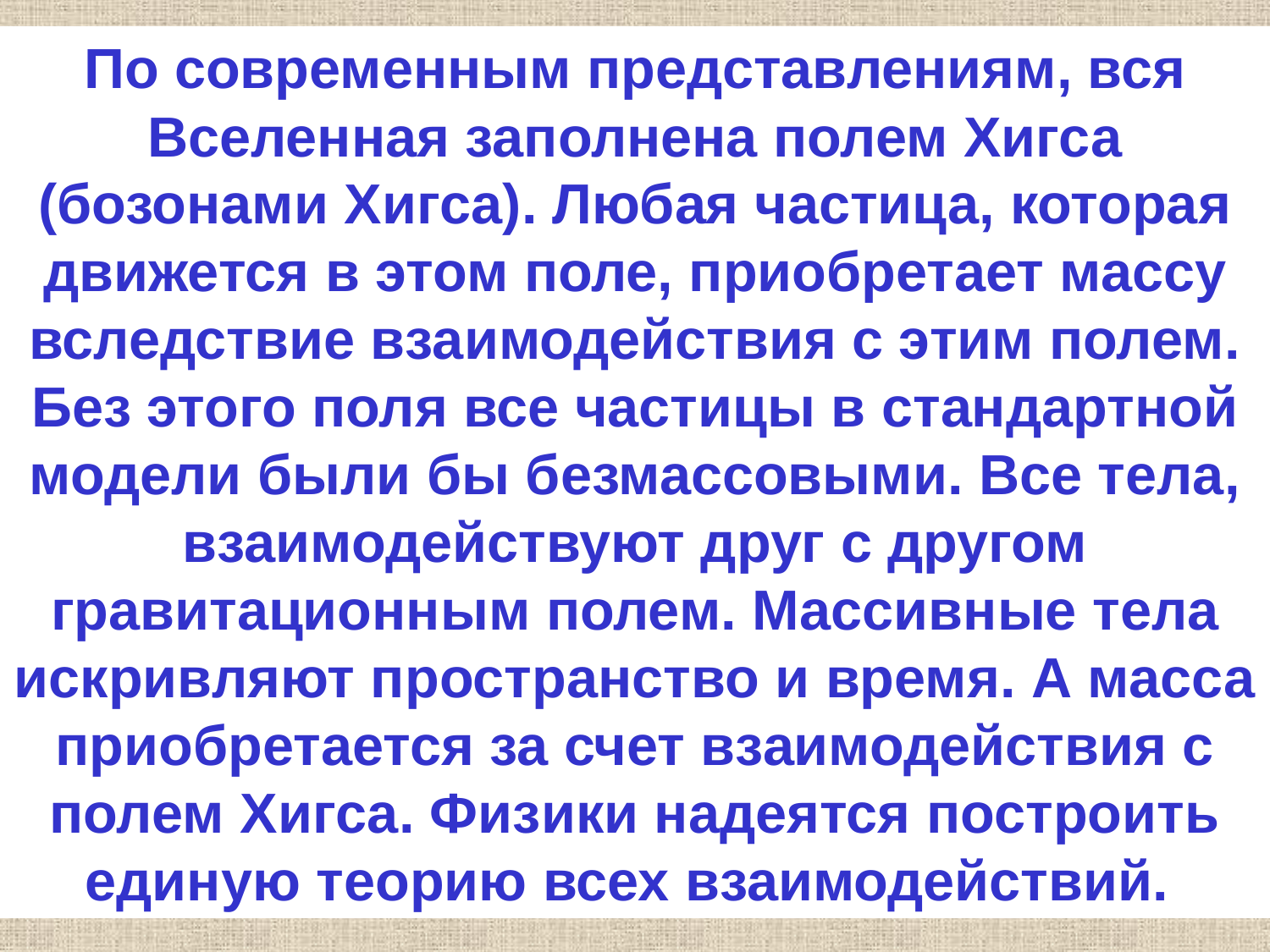

По современным представлениям, вся Вселенная заполнена полем Хигса (бозонами Хигса). Любая частица, которая движется в этом поле, приобретает массу вследствие взаимодействия с этим полем. Без этого поля все частицы в стандартной модели были бы безмассовыми. Все тела, взаимодействуют друг с другом гравитационным полем. Массивные тела искривляют пространство и время. А масса приобретается за счет взаимодействия с полем Хигса. Физики надеятся построить единую теорию всех взаимодействий.